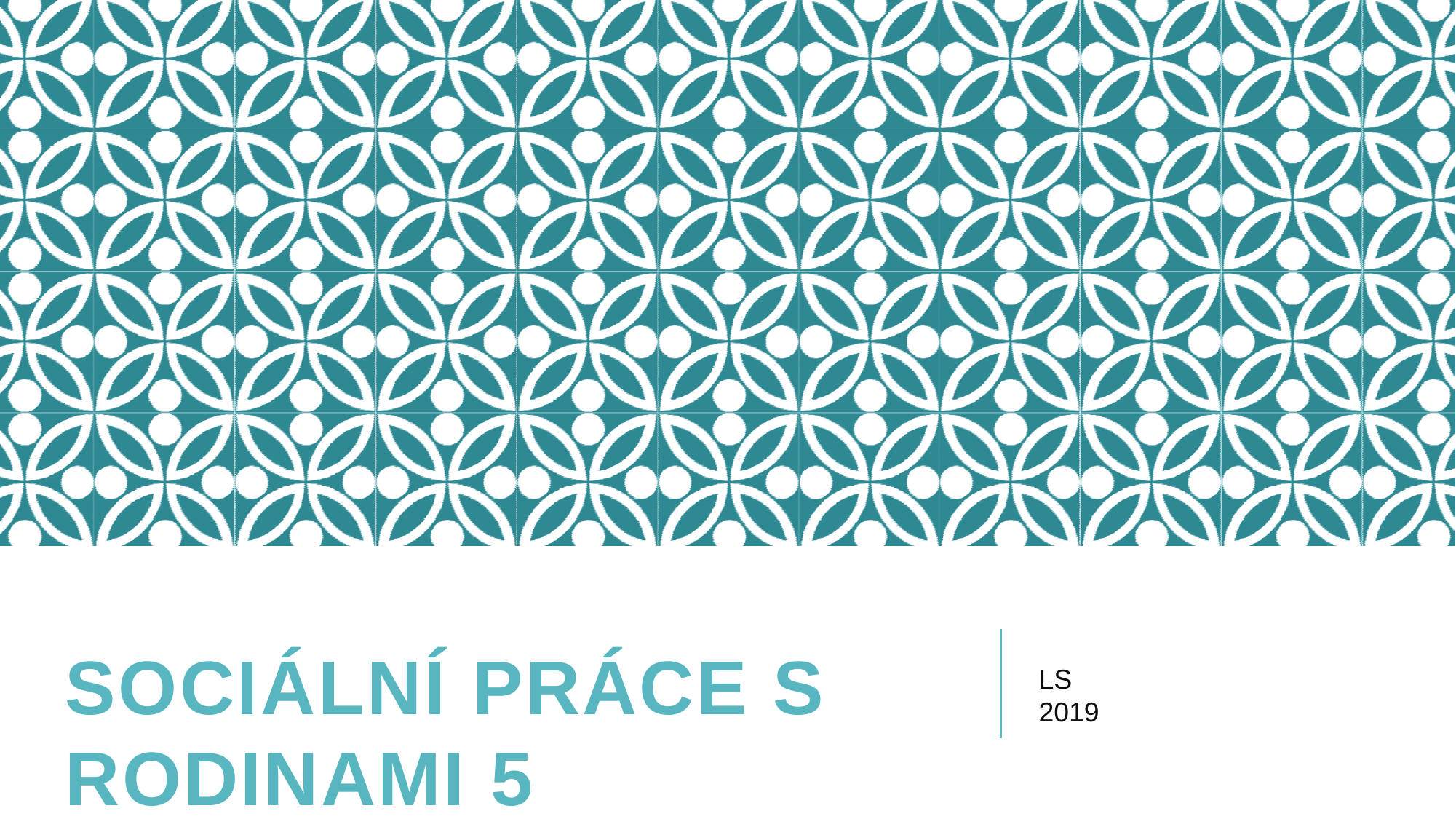

SOCIÁLNÍ PRÁCE S RODINAMI 5
LS 2019